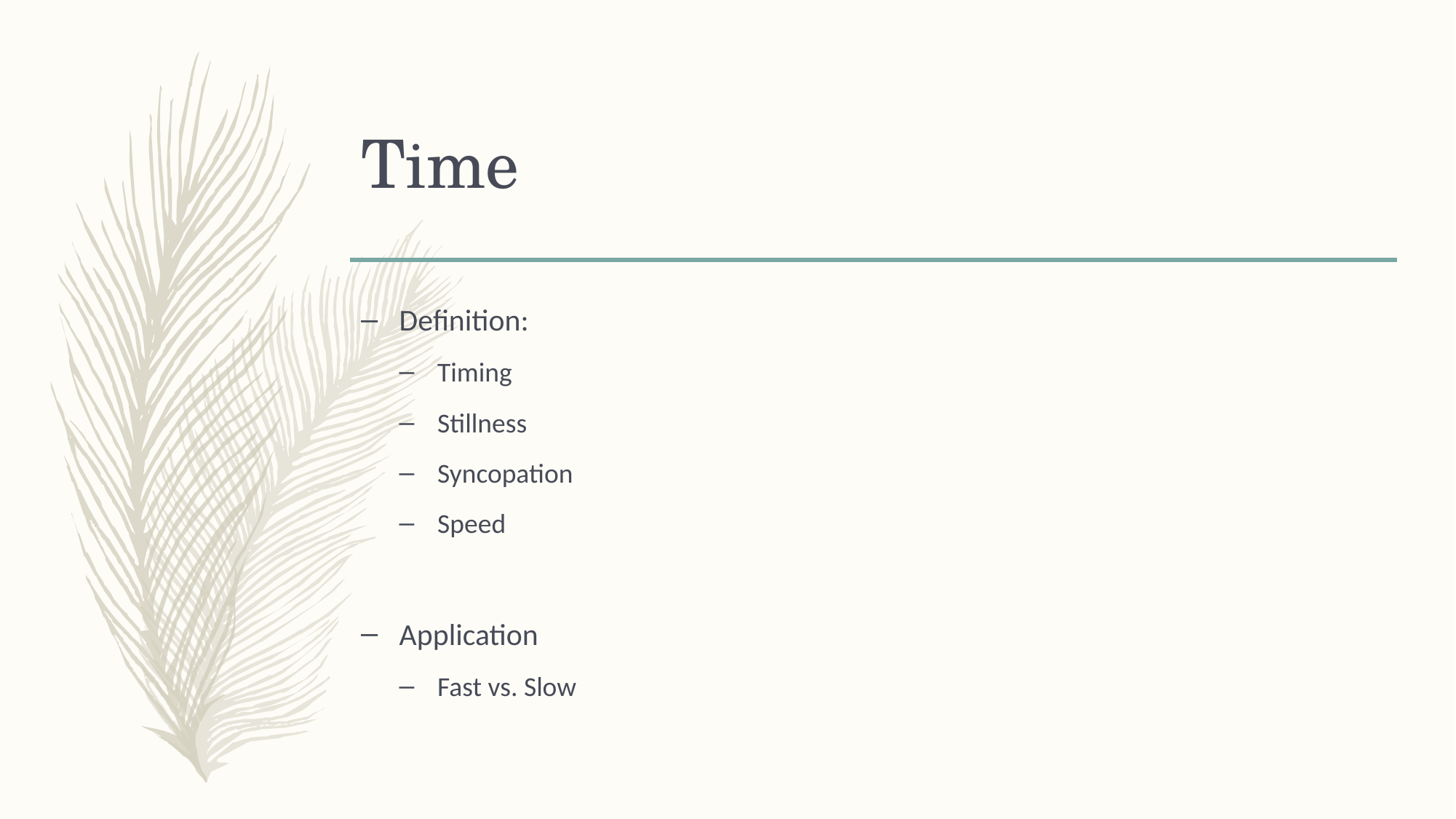

# Time
Definition:
Timing
Stillness
Syncopation
Speed

Application
Fast vs. Slow